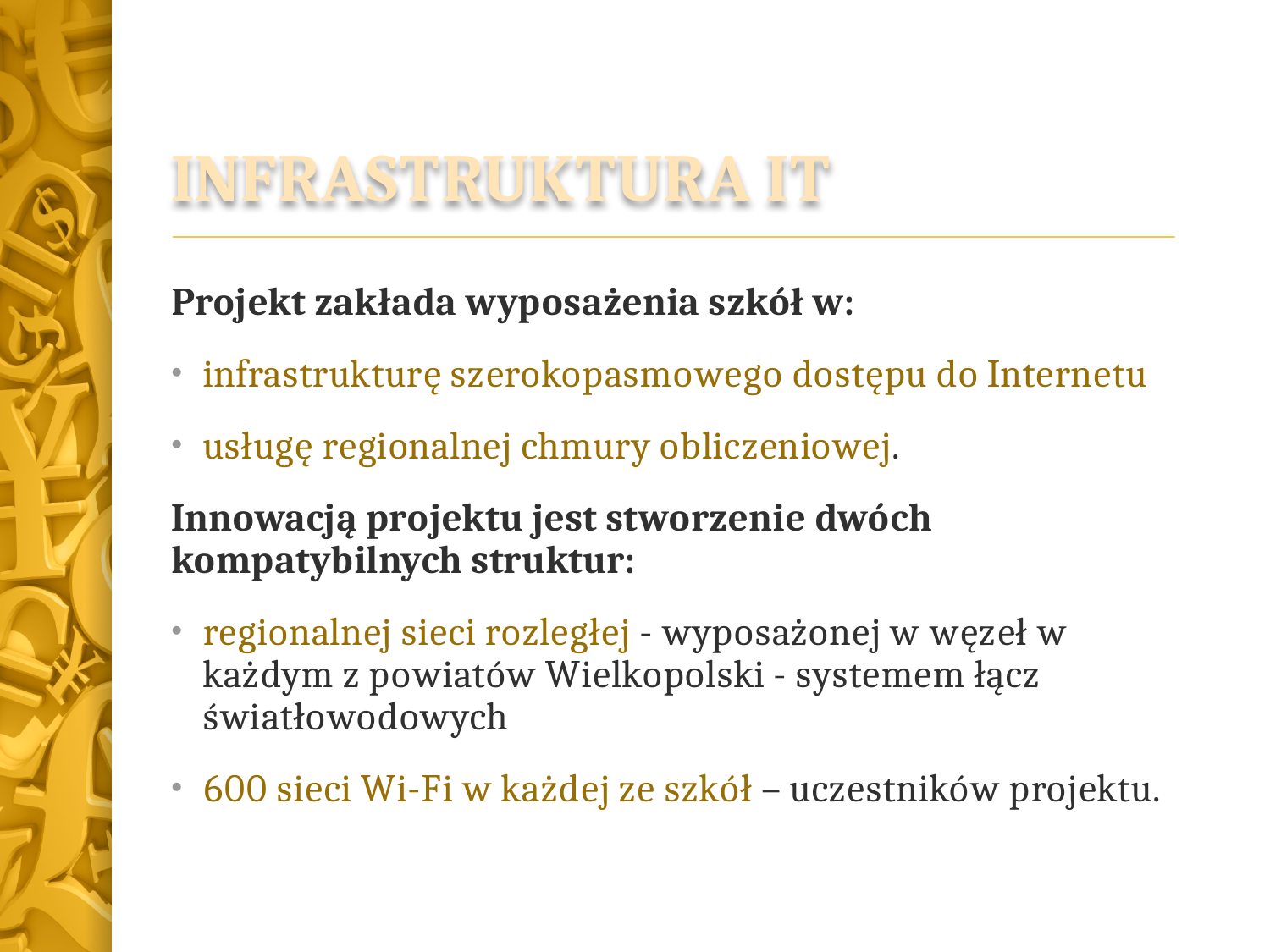

# INFRASTRUKTURA IT
Projekt zakłada wyposażenia szkół w:
infrastrukturę szerokopasmowego dostępu do Internetu
usługę regionalnej chmury obliczeniowej.
Innowacją projektu jest stworzenie dwóch kompatybilnych struktur:
regionalnej sieci rozległej - wyposażonej w węzeł w każdym z powiatów Wielkopolski - systemem łącz światłowodowych
600 sieci Wi-Fi w każdej ze szkół – uczestników projektu.